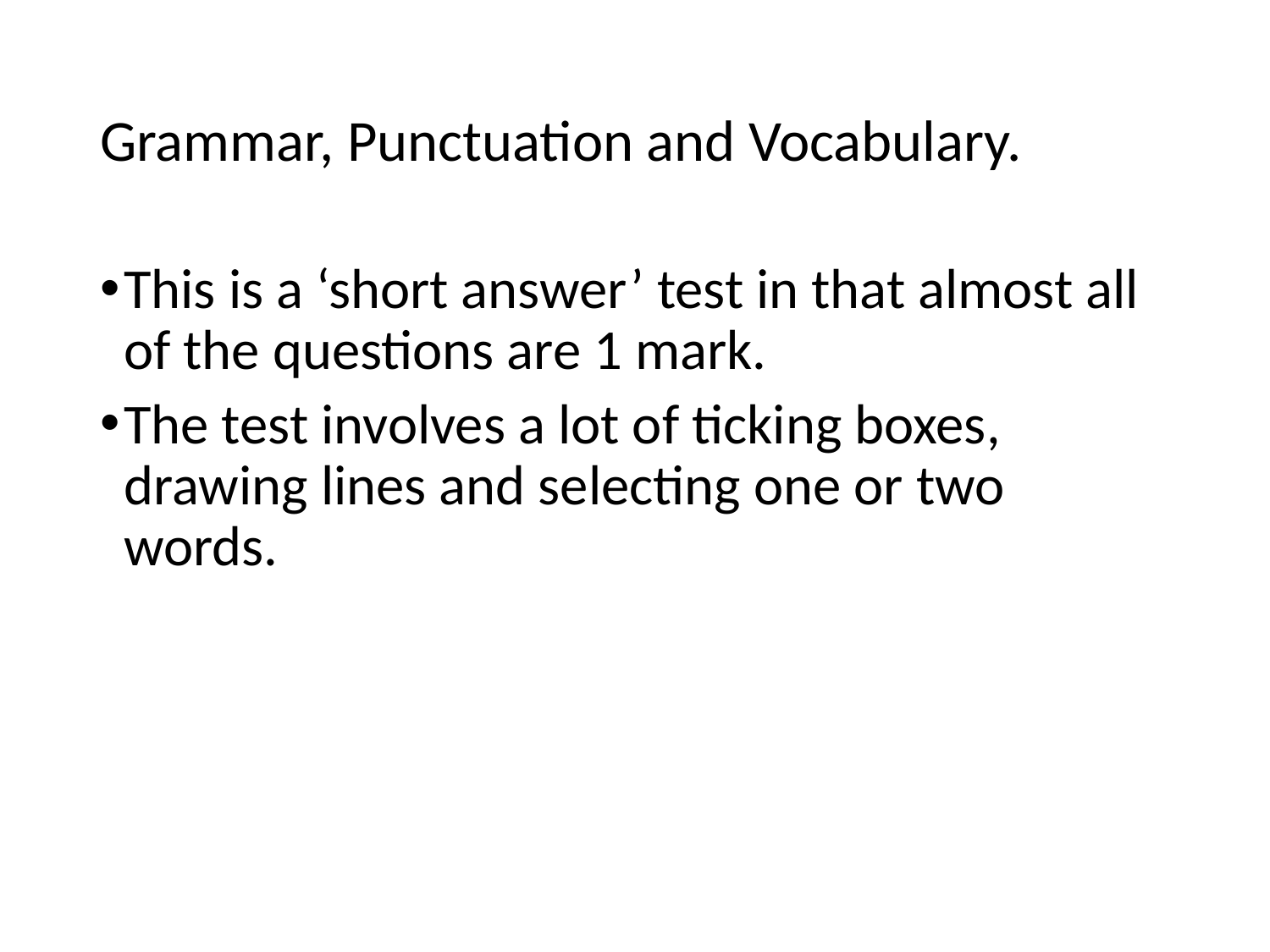

# Grammar, Punctuation and Vocabulary.
This is a ‘short answer’ test in that almost all of the questions are 1 mark.
The test involves a lot of ticking boxes, drawing lines and selecting one or two words.